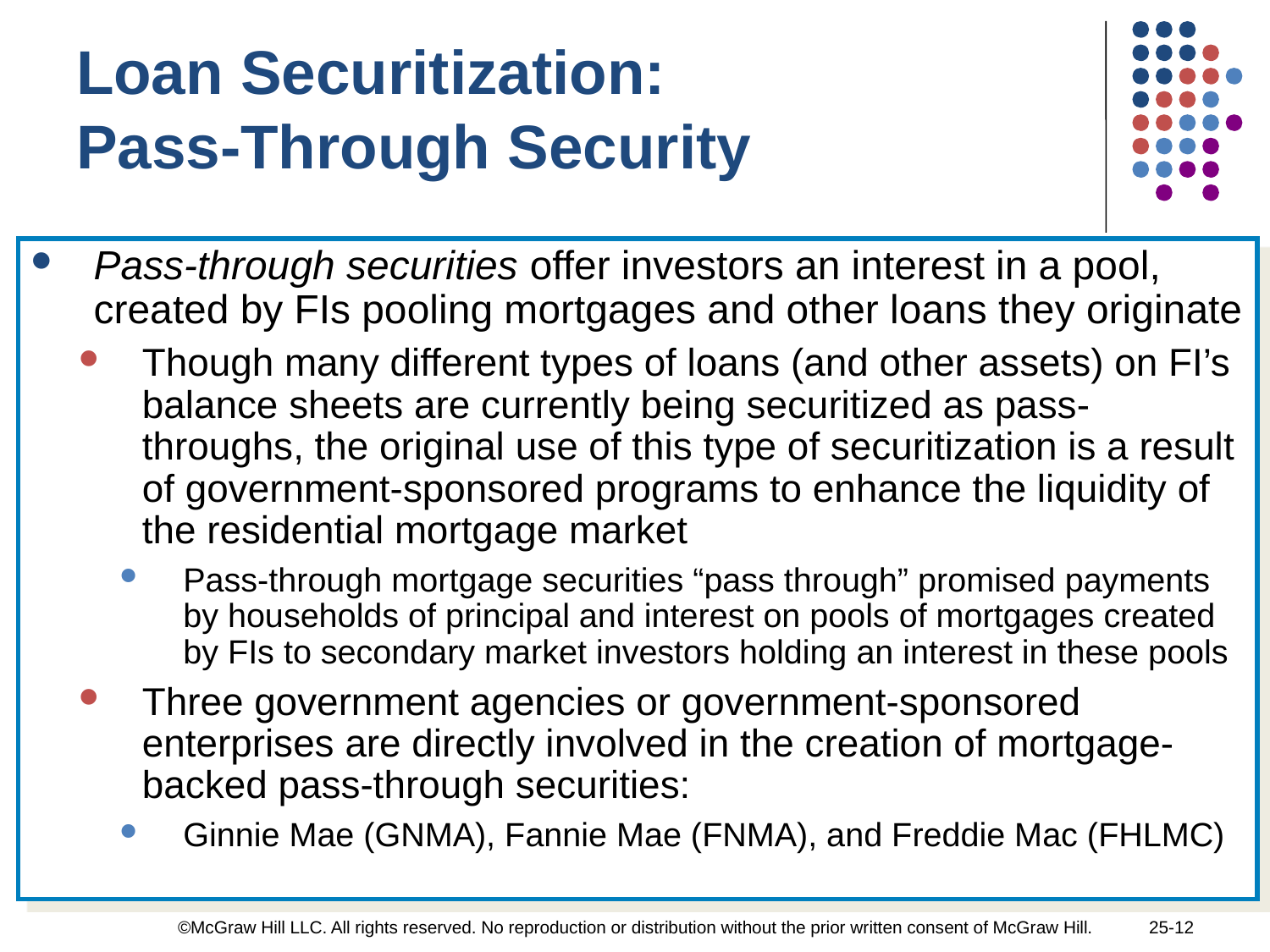

Loan Securitization:
Pass-Through Security
Pass-through securities offer investors an interest in a pool, created by FIs pooling mortgages and other loans they originate
Though many different types of loans (and other assets) on FI’s balance sheets are currently being securitized as pass-throughs, the original use of this type of securitization is a result of government-sponsored programs to enhance the liquidity of the residential mortgage market
Pass-through mortgage securities “pass through” promised payments by households of principal and interest on pools of mortgages created by FIs to secondary market investors holding an interest in these pools
Three government agencies or government-sponsored enterprises are directly involved in the creation of mortgage-backed pass-through securities:
Ginnie Mae (GNMA), Fannie Mae (FNMA), and Freddie Mac (FHLMC)

©McGraw Hill LLC. All rights reserved. No reproduction or distribution without the prior written consent of McGraw Hill.
25-12